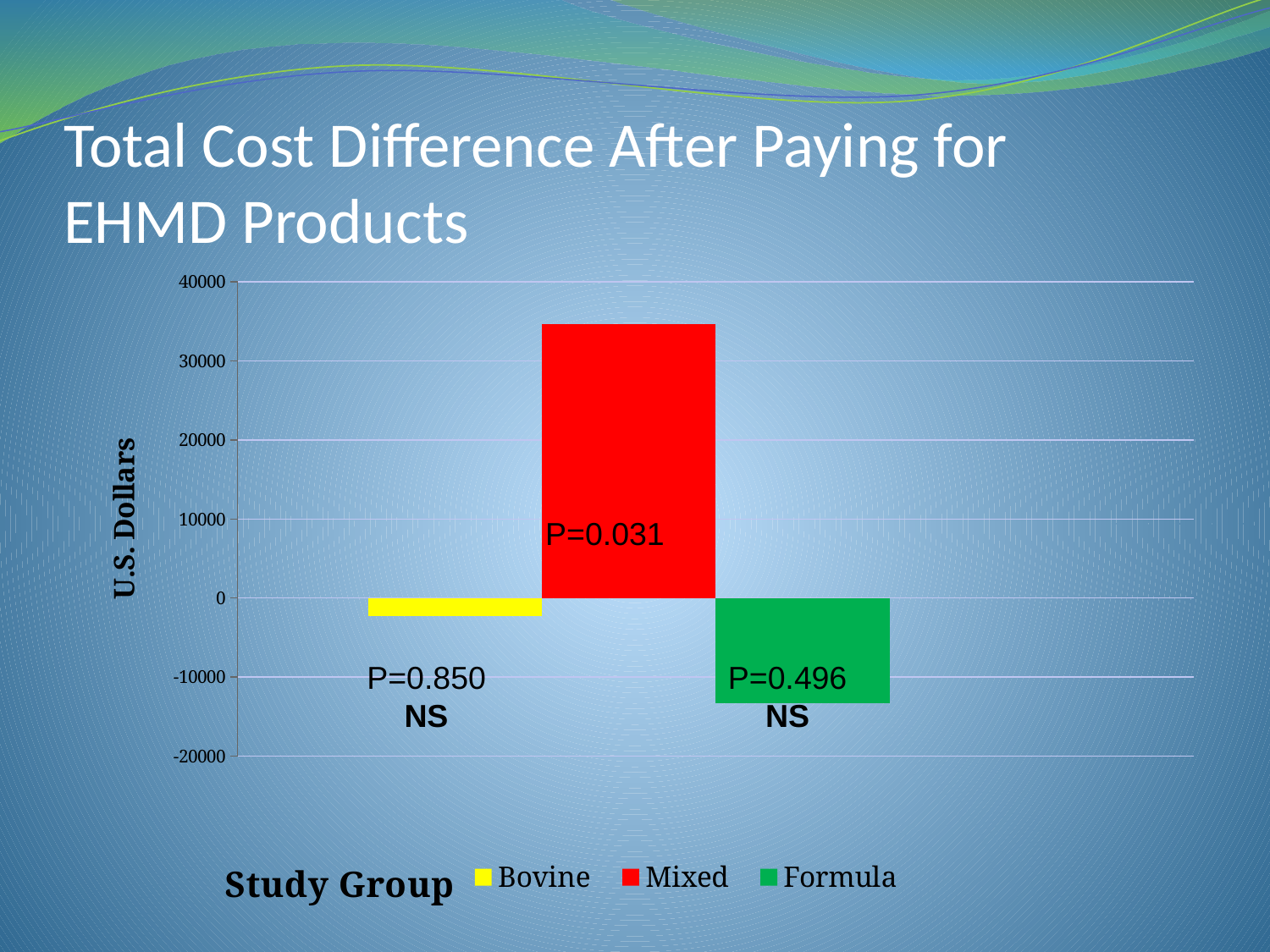

# Total Cost Difference After Paying for   EHMD Products

### Chart

| Category | Bovine | Mixed | Formula | Human |
|---|---|---|---|---|
P=0.031
P=0.496
NS
P=0.850
NS